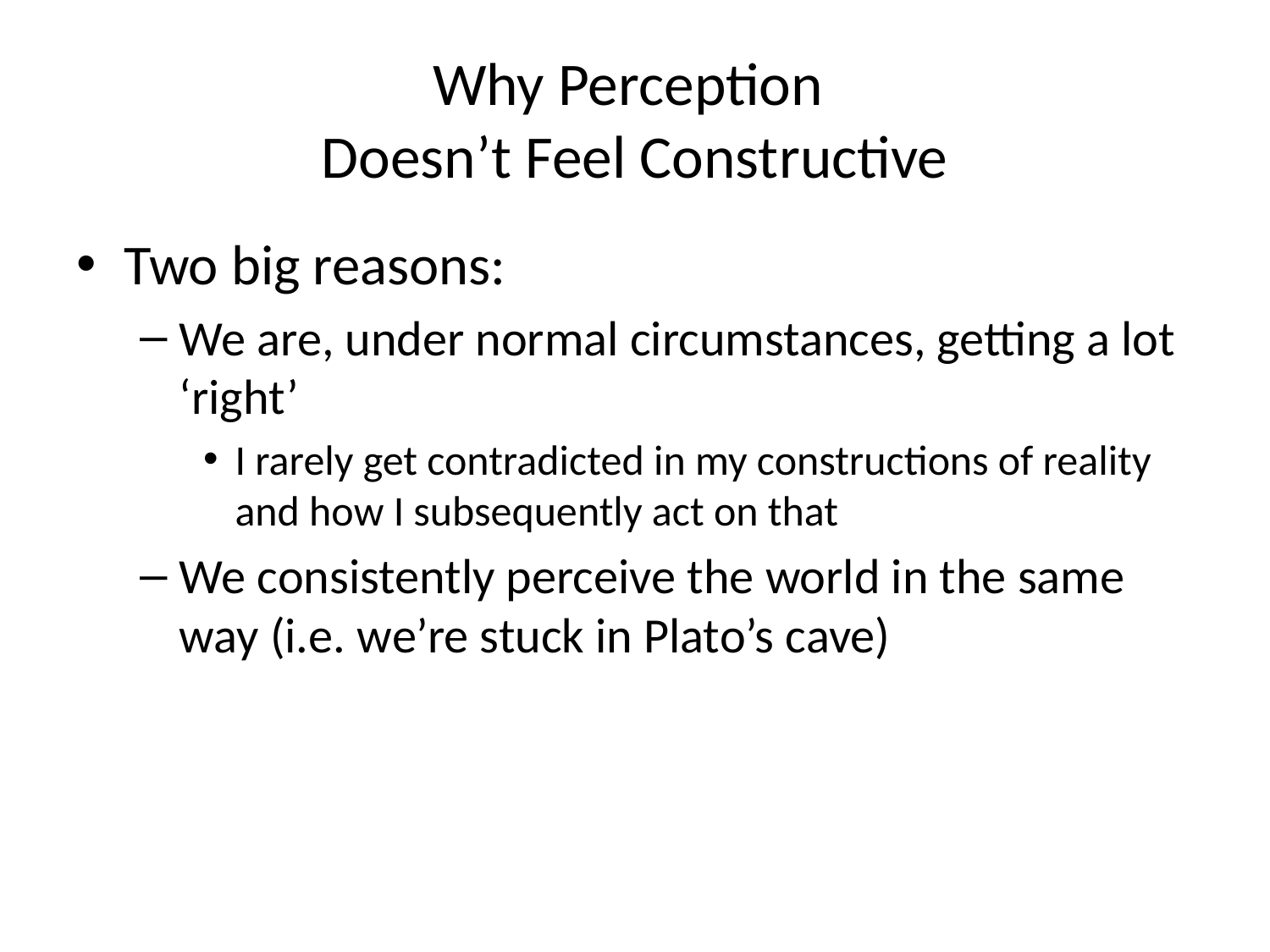

# Why Perception Doesn’t Feel Constructive
Two big reasons:
We are, under normal circumstances, getting a lot ‘right’
I rarely get contradicted in my constructions of reality and how I subsequently act on that
We consistently perceive the world in the same way (i.e. we’re stuck in Plato’s cave)